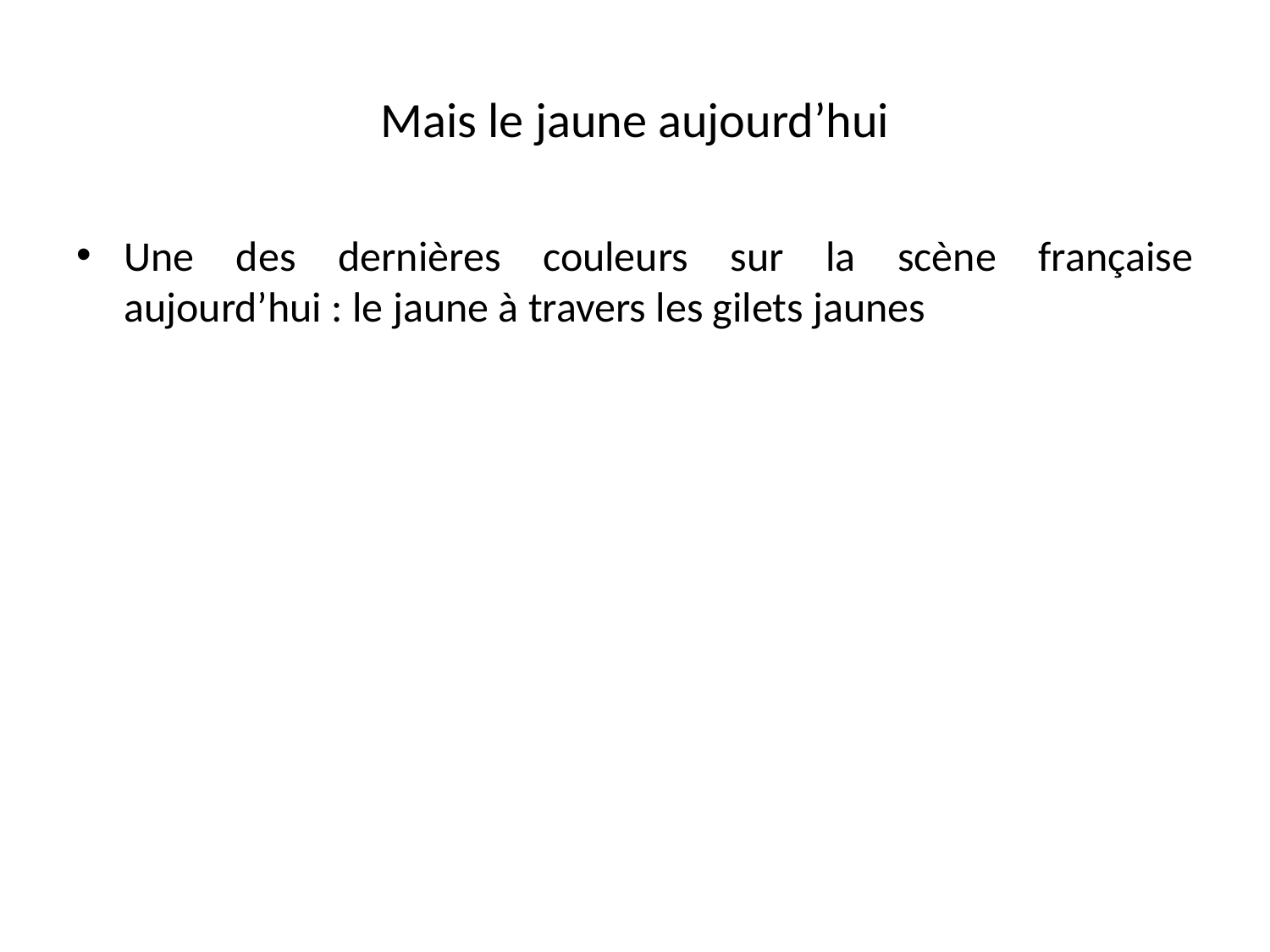

# Mais le jaune aujourd’hui
Une des dernières couleurs sur la scène française aujourd’hui : le jaune à travers les gilets jaunes